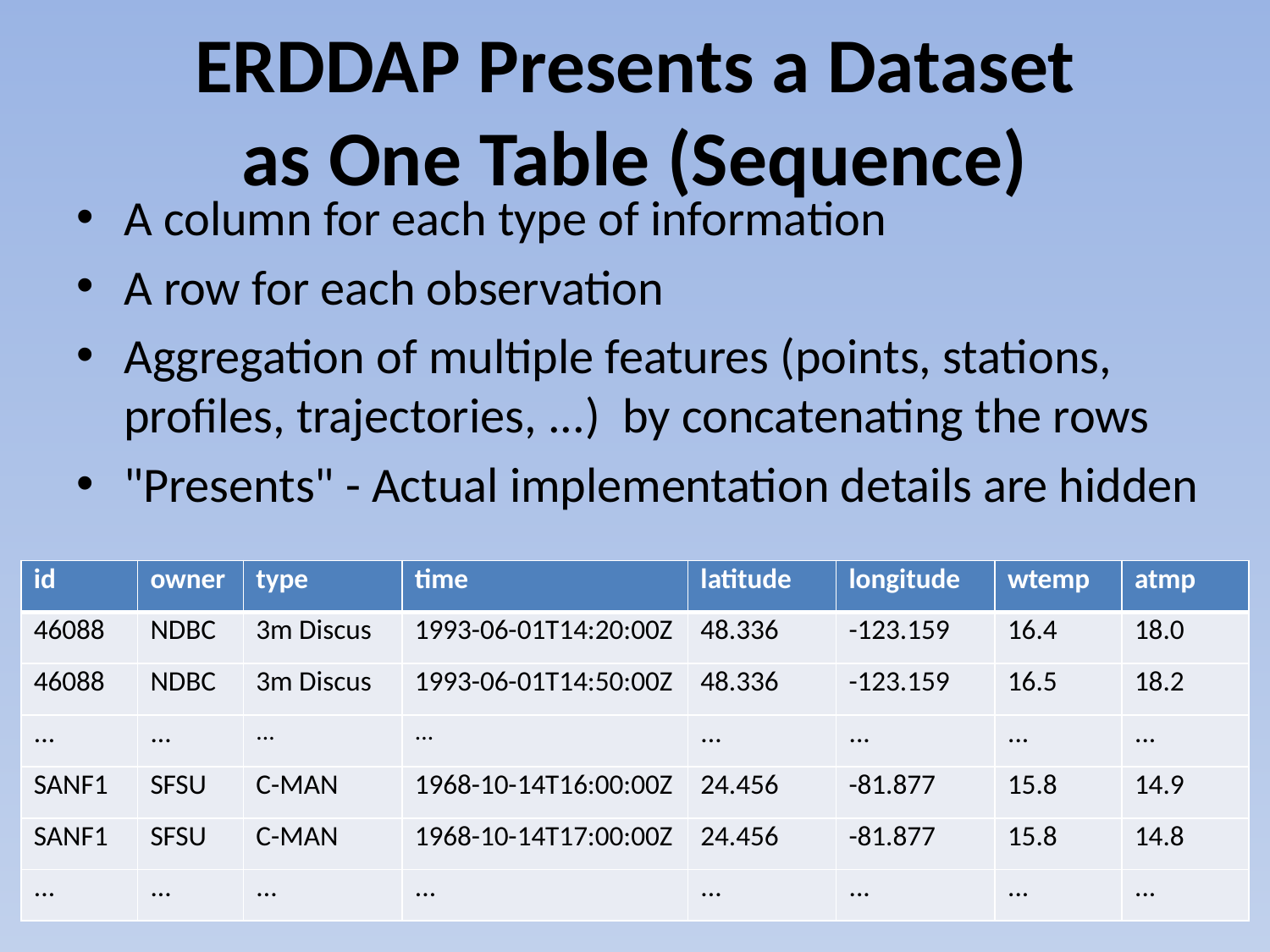

# ERDDAP Presents a Dataset as One Table (Sequence)
A column for each type of information
A row for each observation
Aggregation of multiple features (points, stations, profiles, trajectories, ...)  by concatenating the rows
"Presents" - Actual implementation details are hidden
| id | owner | type | time | latitude | longitude | wtemp | atmp |
| --- | --- | --- | --- | --- | --- | --- | --- |
| 46088 | NDBC | 3m Discus | 1993-06-01T14:20:00Z | 48.336 | -123.159 | 16.4 | 18.0 |
| 46088 | NDBC | 3m Discus | 1993-06-01T14:50:00Z | 48.336 | -123.159 | 16.5 | 18.2 |
| ... | ... | ... | ... | ... | ... | ... | ... |
| SANF1 | SFSU | C-MAN | 1968-10-14T16:00:00Z | 24.456 | -81.877 | 15.8 | 14.9 |
| SANF1 | SFSU | C-MAN | 1968-10-14T17:00:00Z | 24.456 | -81.877 | 15.8 | 14.8 |
| ... | ... | ... | ... | ... | ... | ... | ... |